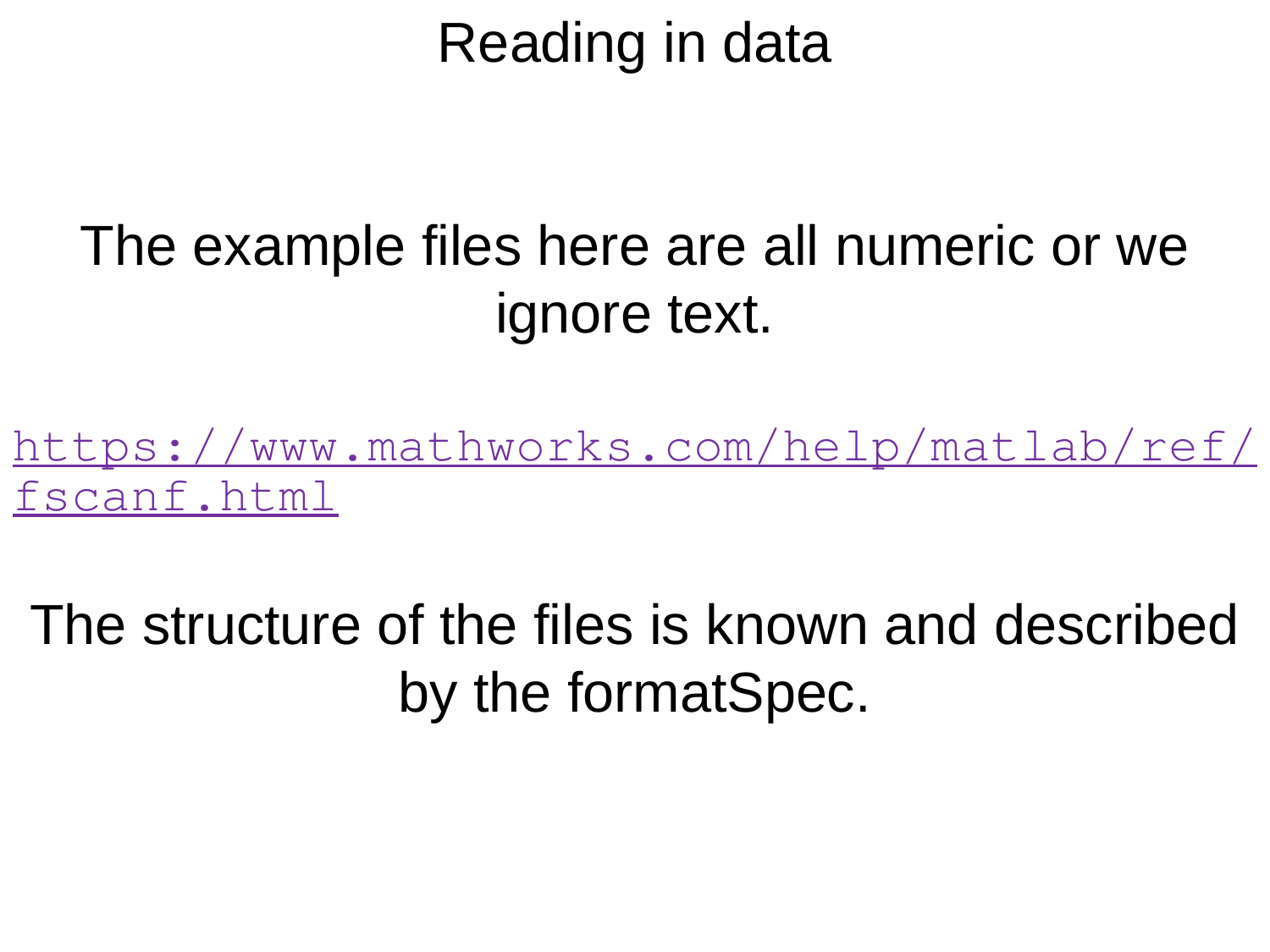

Reading in data

The example files here are all numeric or we ignore text.

https://www.mathworks.com/help/matlab/ref/fscanf.html

The structure of the files is known and described by the formatSpec.